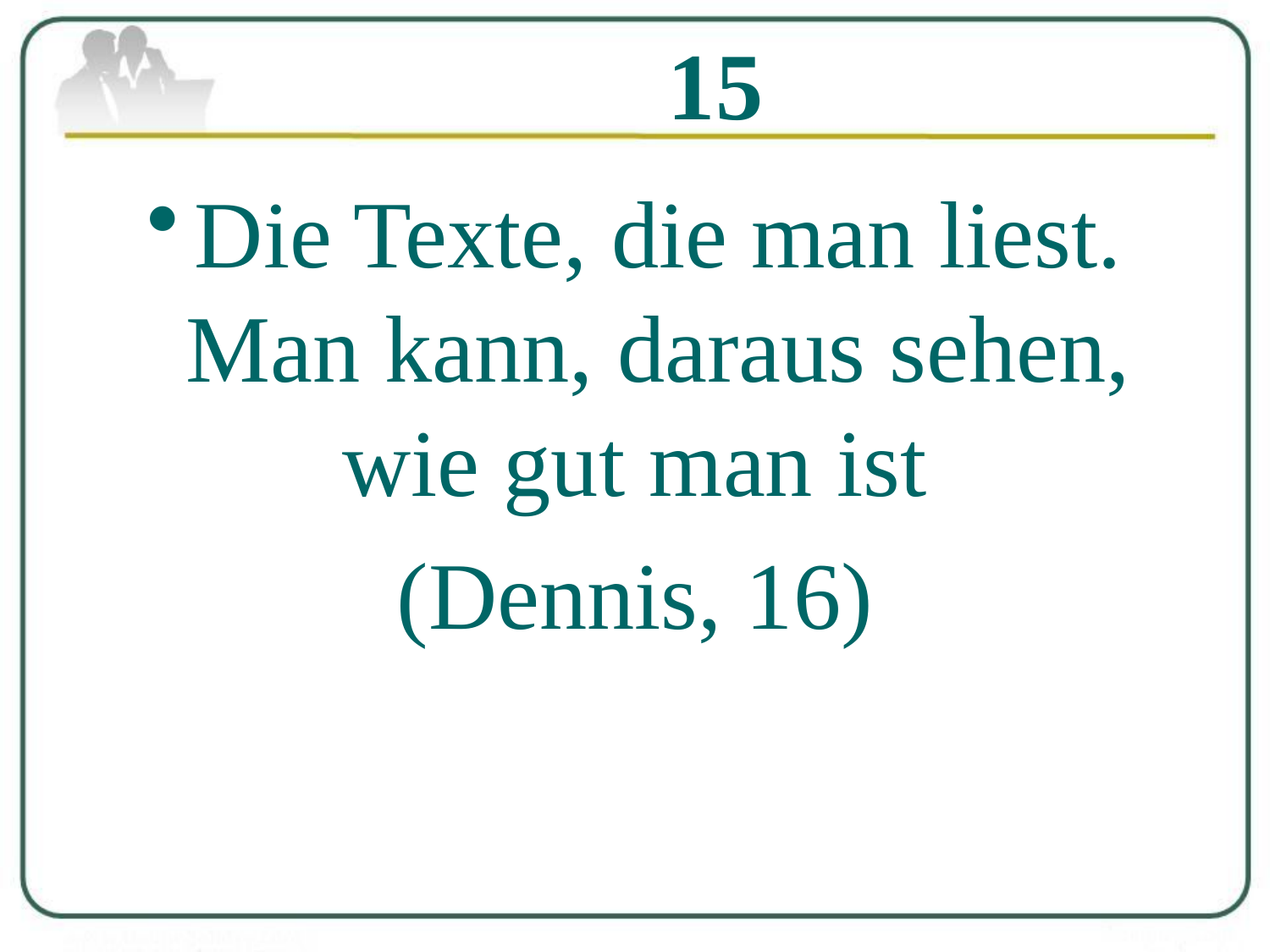

# 15
Die Texte, die man liest. Man kann, daraus sehen, wie gut man ist
(Dennis, 16)